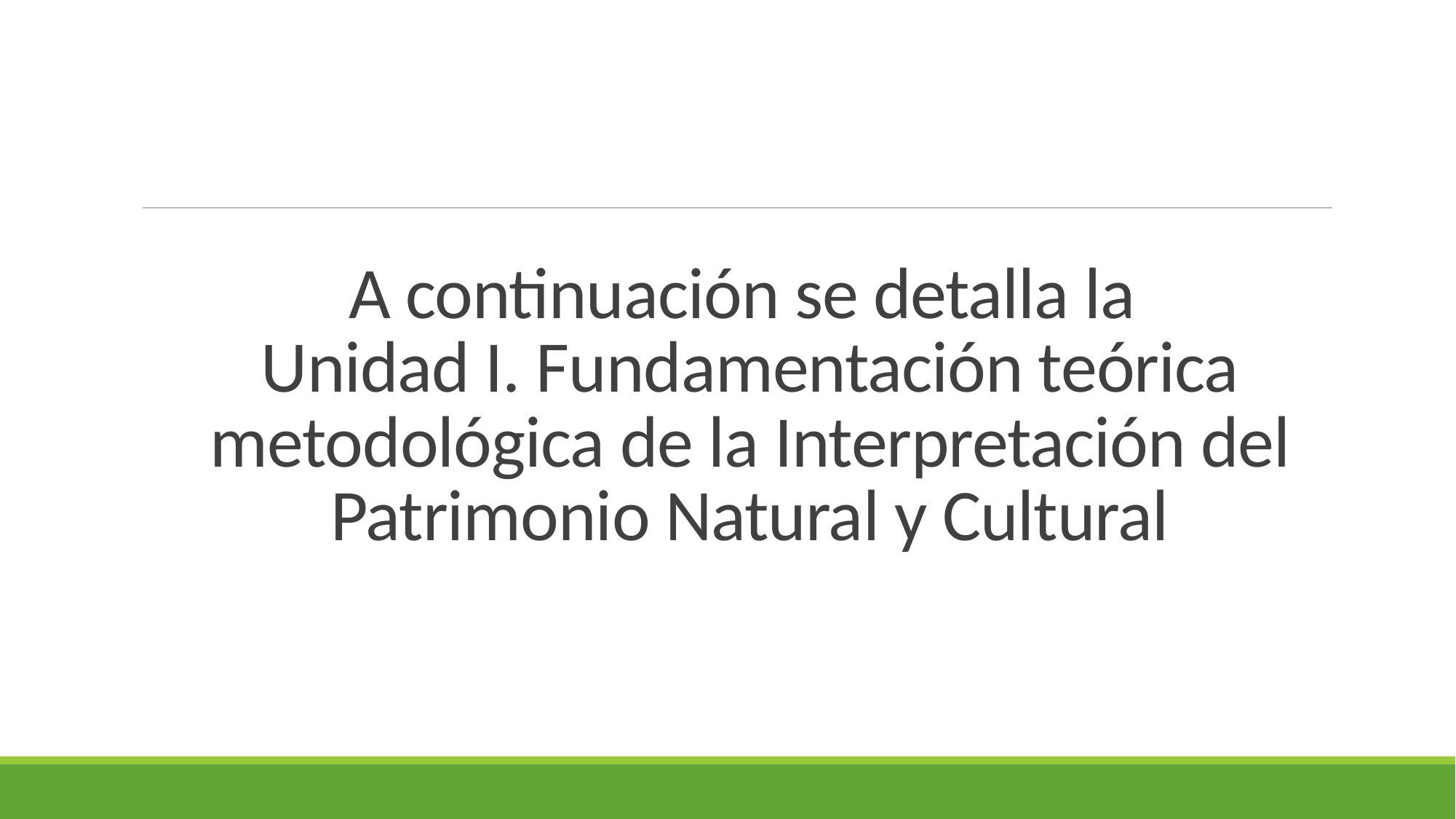

# A continuación se detalla la Unidad I. Fundamentación teórica metodológica de la Interpretación del Patrimonio Natural y Cultural